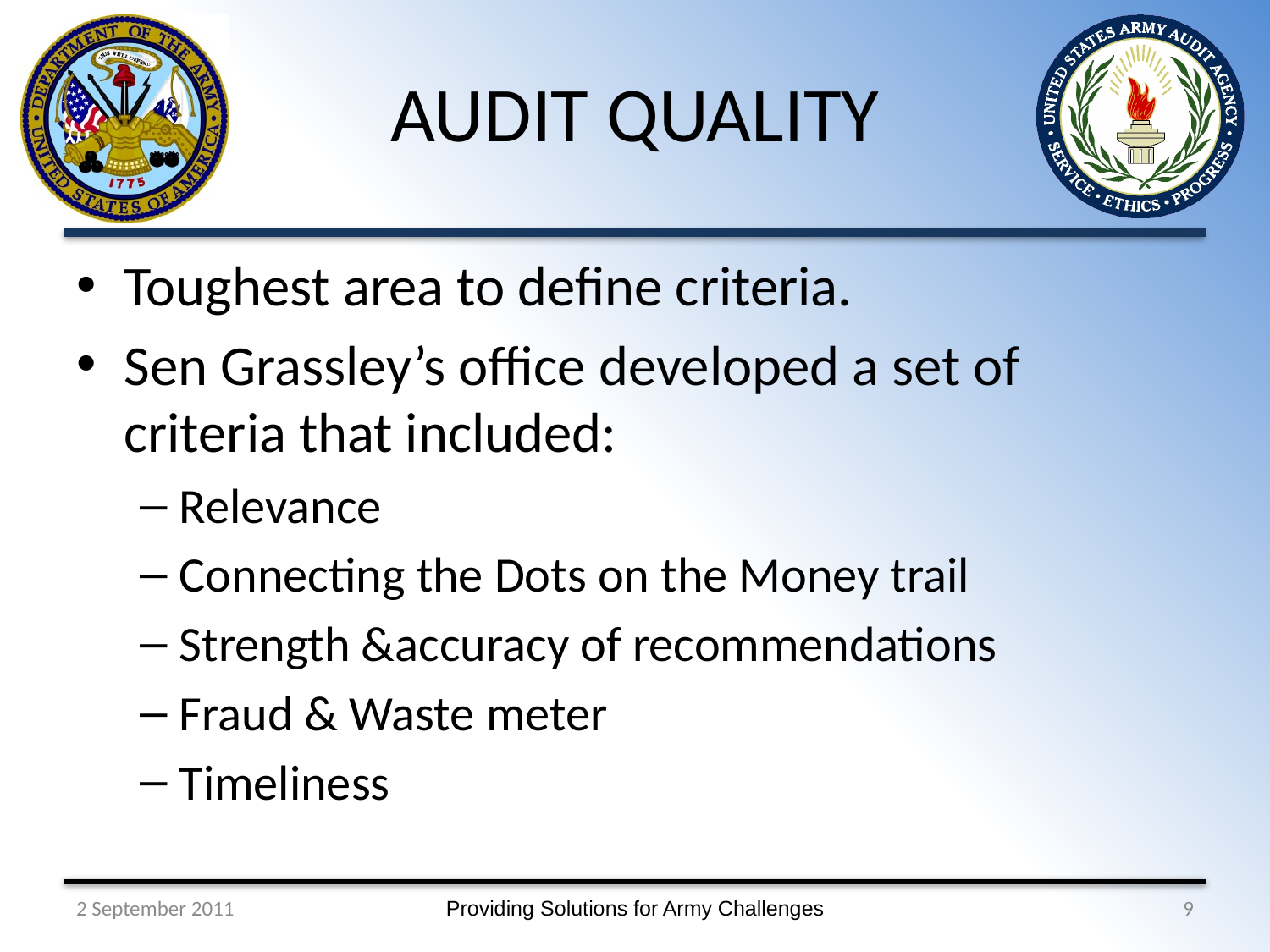

# AUDIT QUALITY
Toughest area to define criteria.
Sen Grassley’s office developed a set of criteria that included:
Relevance
Connecting the Dots on the Money trail
Strength &accuracy of recommendations
Fraud & Waste meter
Timeliness
2 September 2011
9